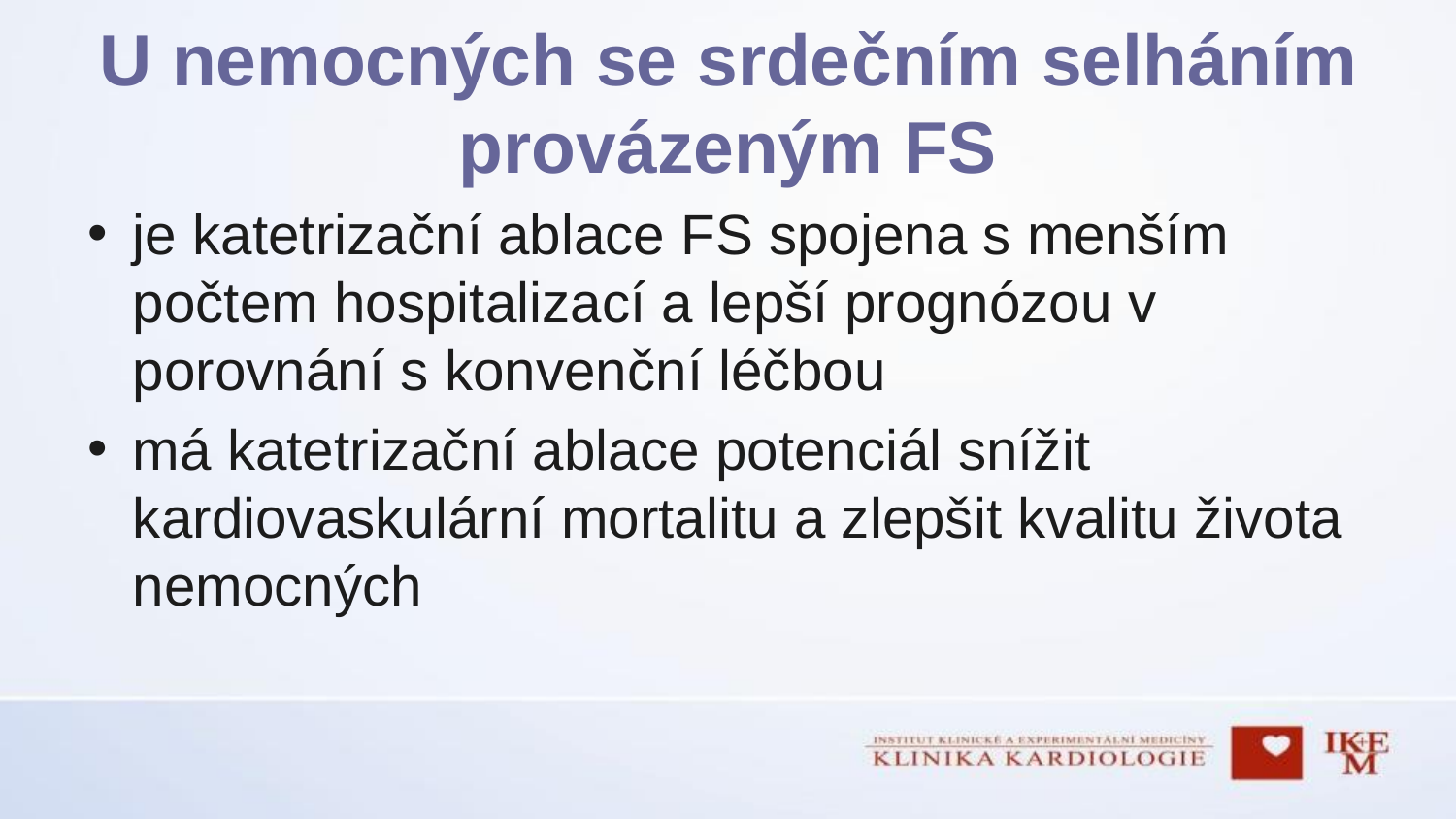

# U nemocných se srdečním selháním provázeným FS
je katetrizační ablace FS spojena s menším počtem hospitalizací a lepší prognózou v porovnání s konvenční léčbou
má katetrizační ablace potenciál snížit kardiovaskulární mortalitu a zlepšit kvalitu života nemocných